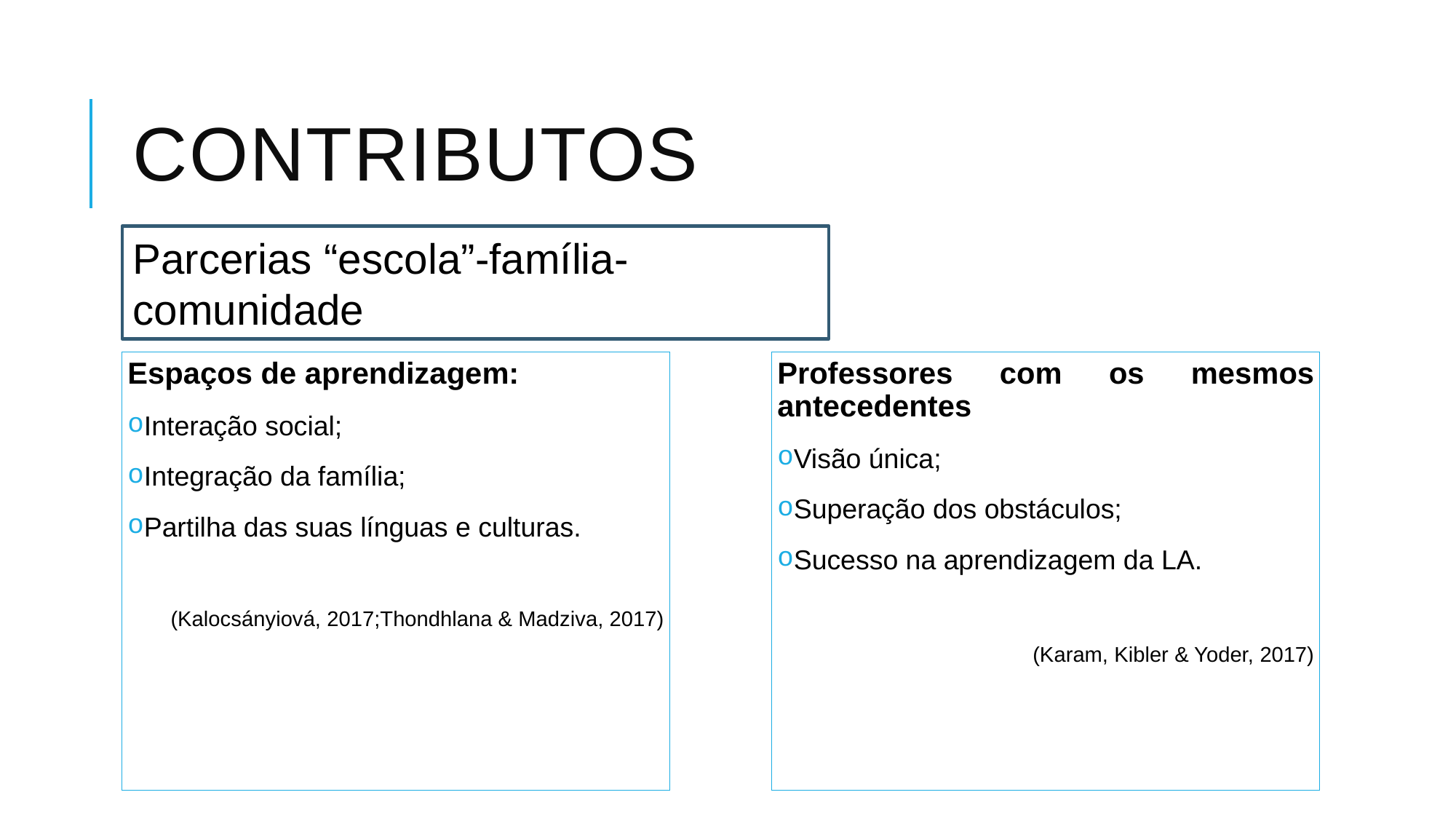

# contributos
Parcerias “escola”-família-comunidade
Espaços de aprendizagem:
Interação social;
Integração da família;
Partilha das suas línguas e culturas.

(Kalocsányiová, 2017;Thondhlana & Madziva, 2017)
Professores com os mesmos antecedentes
Visão única;
Superação dos obstáculos;
Sucesso na aprendizagem da LA.

(Karam, Kibler & Yoder, 2017)